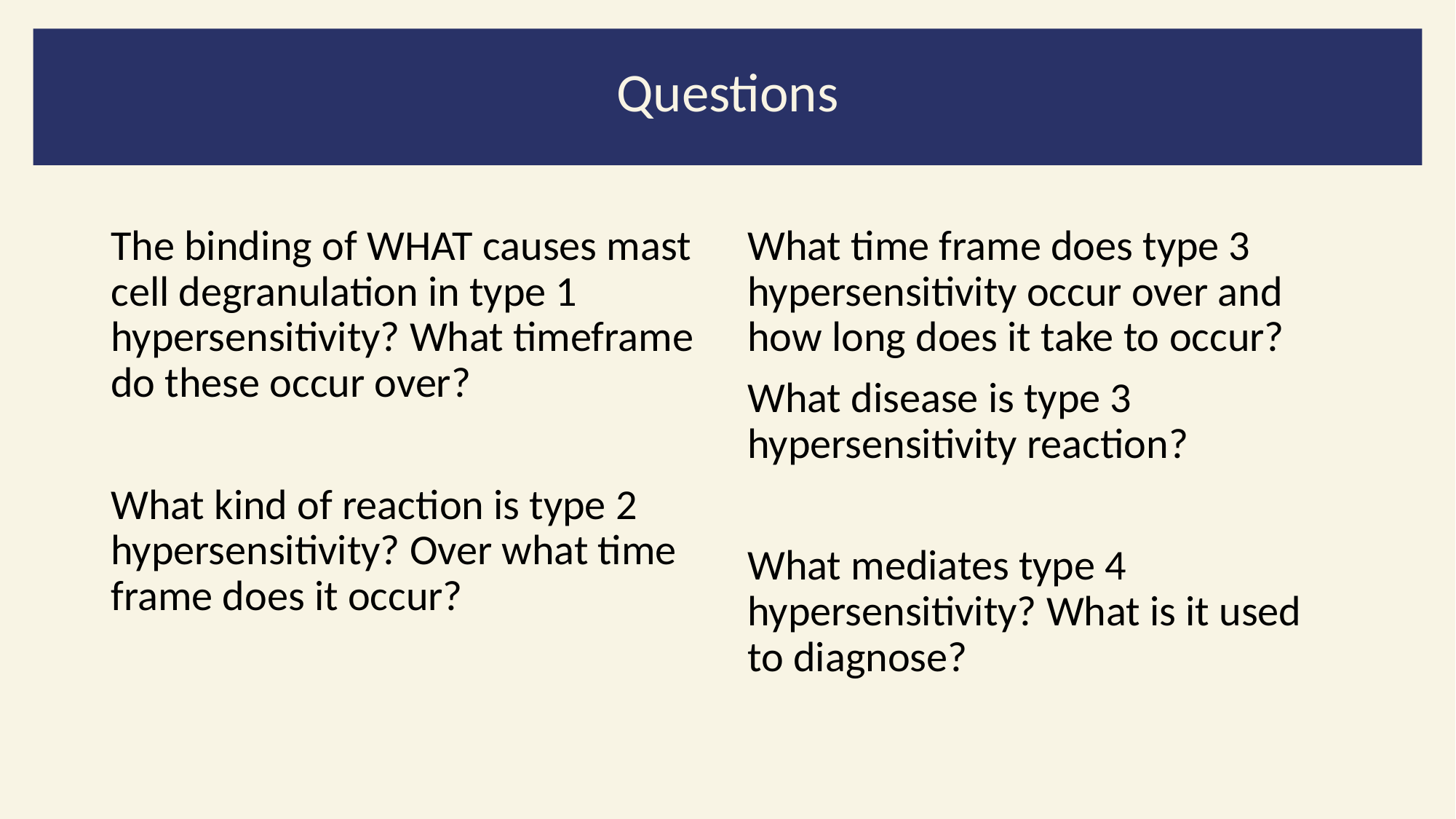

Questions
The binding of WHAT causes mast cell degranulation in type 1 hypersensitivity? What timeframe do these occur over?

What kind of reaction is type 2 hypersensitivity? Over what time frame does it occur?
What time frame does type 3 hypersensitivity occur over and how long does it take to occur?
What disease is type 3 hypersensitivity reaction?

What mediates type 4 hypersensitivity? What is it used to diagnose?